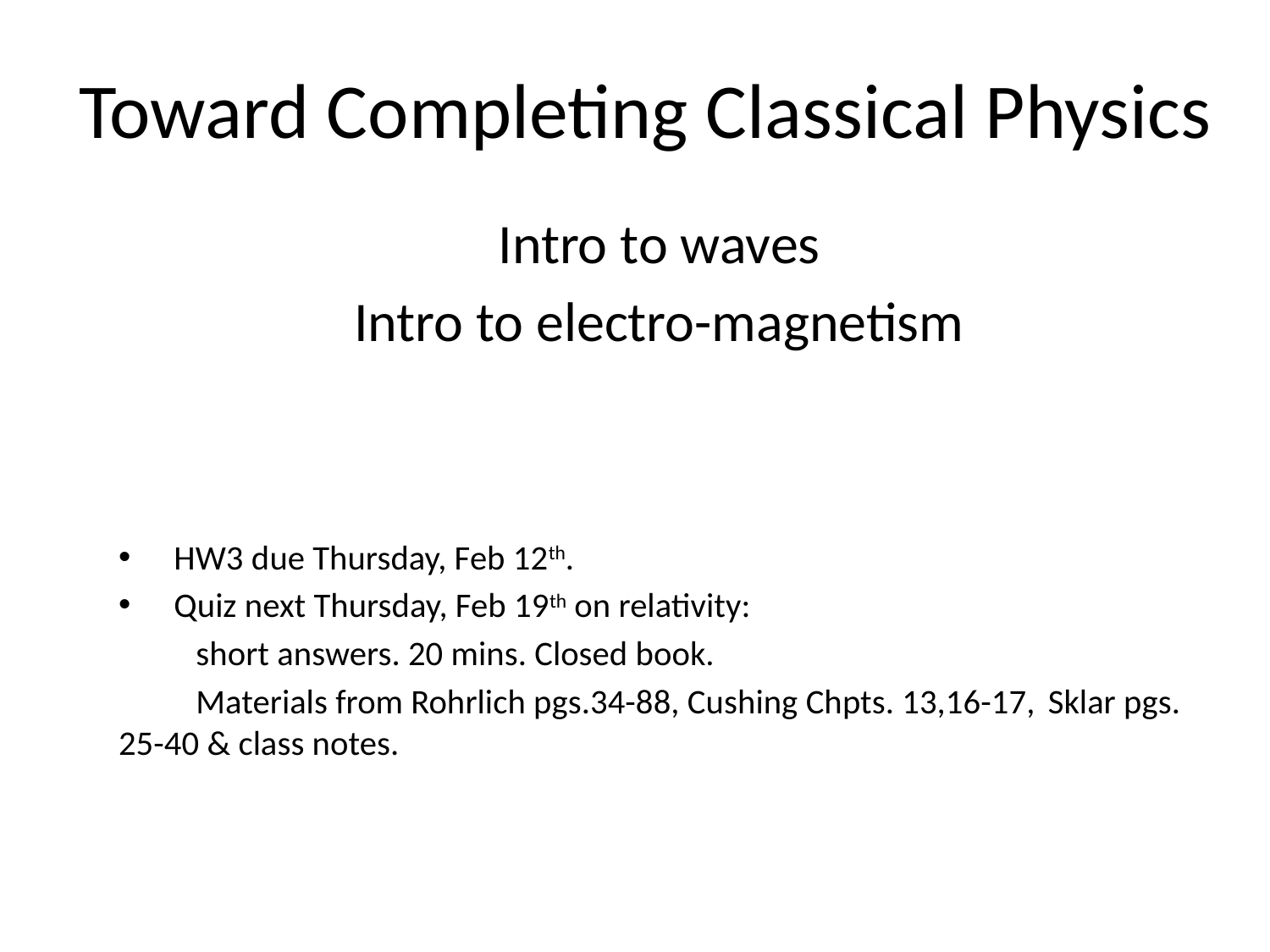

# Toward Completing Classical Physics
Intro to waves
Intro to electro-magnetism
HW3 due Thursday, Feb 12th.
Quiz next Thursday, Feb 19th on relativity:
	short answers. 20 mins. Closed book.
	Materials from Rohrlich pgs.34-88, Cushing Chpts. 13,16-17, 	Sklar pgs. 25-40 & class notes.